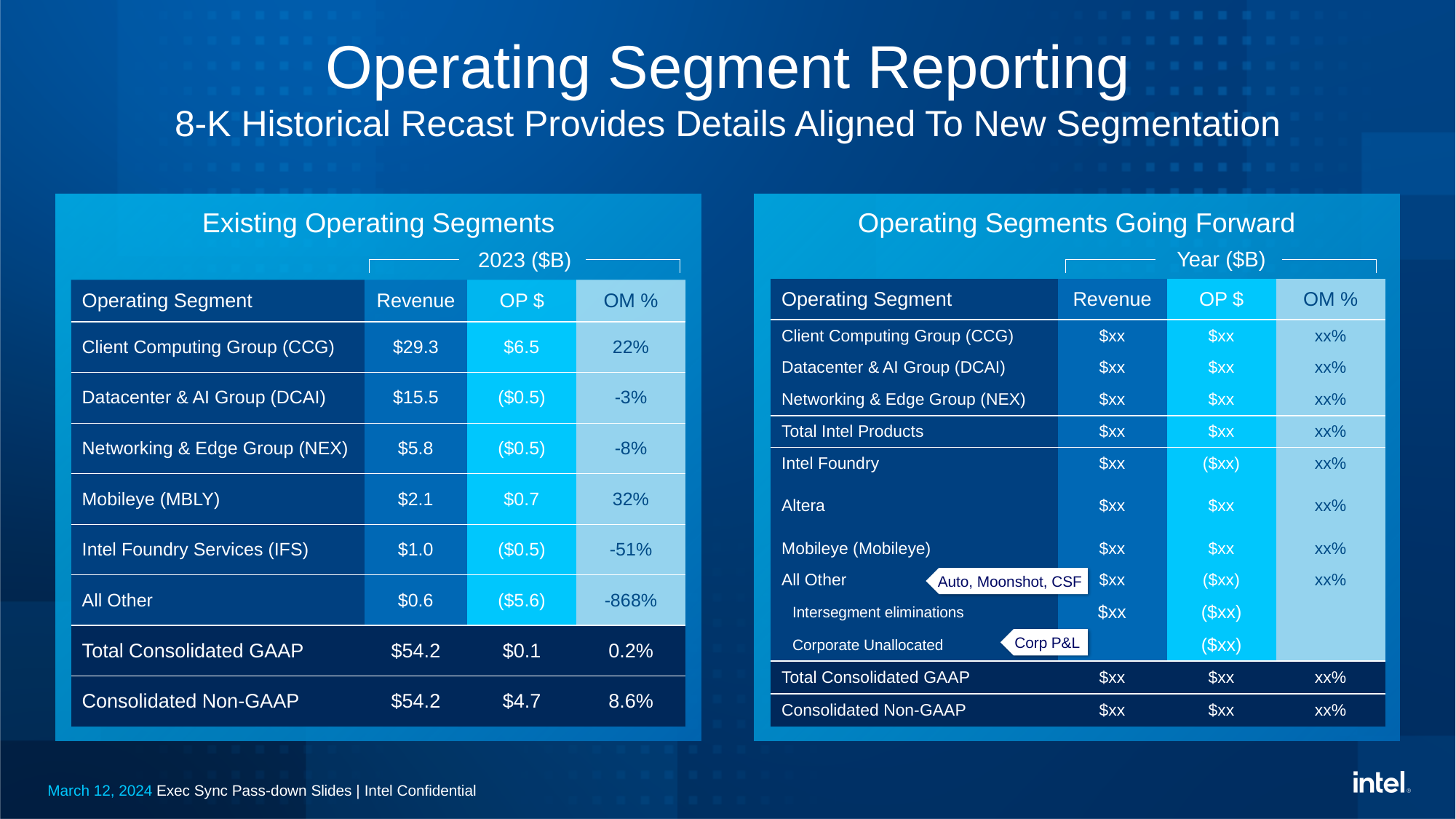

# Operating Segment Reporting 8-K Historical Recast Provides Details Aligned To New Segmentation
Existing Operating Segments
Operating Segments Going Forward
|  | 2023 ($B) |  |  |
| --- | --- | --- | --- |
| Operating Segment | Revenue | OP $ | OM % |
| Client Computing Group (CCG) | $29.3 | $6.5 | 22% |
| Datacenter & AI Group (DCAI) | $15.5 | ($0.5) | -3% |
| Networking & Edge Group (NEX) | $5.8 | ($0.5) | -8% |
| Mobileye (MBLY) | $2.1 | $0.7 | 32% |
| Intel Foundry Services (IFS) | $1.0 | ($0.5) | -51% |
| All Other | $0.6 | ($5.6) | -868% |
| Total Consolidated GAAP | $54.2 | $0.1 | 0.2% |
| Consolidated Non-GAAP | $54.2 | $4.7 | 8.6% |
|  | Year ($B) |  |  |
| --- | --- | --- | --- |
| Operating Segment | Revenue | OP $ | OM % |
| Client Computing Group (CCG) | $xx | $xx | xx% |
| Datacenter & AI Group (DCAI) | $xx | $xx | xx% |
| Networking & Edge Group (NEX) | $xx | $xx | xx% |
| Total Intel Products | $xx | $xx | xx% |
| Intel Foundry | $xx | ($xx) | xx% |
| Altera | $xx | $xx | xx% |
| Mobileye (Mobileye) | $xx | $xx | xx% |
| All Other | $xx | ($xx) | xx% |
| Intersegment eliminations | $xx | ($xx) |  |
| Corporate Unallocated |  | ($xx) |  |
| Total Consolidated GAAP | $xx | $xx | xx% |
| Consolidated Non-GAAP | $xx | $xx | xx% |
Auto, Moonshot, CSF
Corp P&L